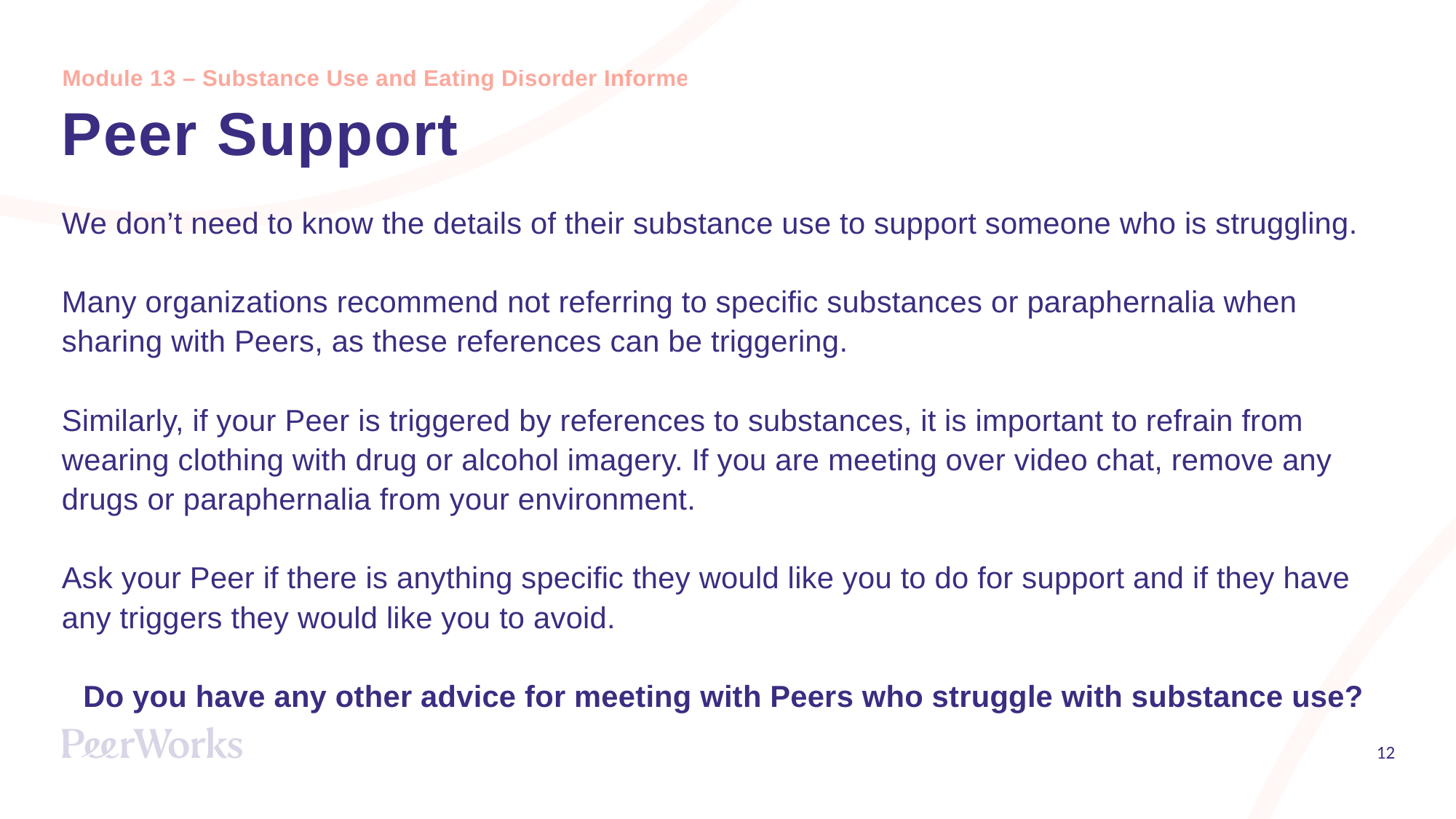

Module 13 – Substance Use and Eating Disorder Informed
# Peer Support
We don’t need to know the details of their substance use to support someone who is struggling.
Many organizations recommend not referring to specific substances or paraphernalia when sharing with Peers, as these references can be triggering.
Similarly, if your Peer is triggered by references to substances, it is important to refrain from wearing clothing with drug or alcohol imagery. If you are meeting over video chat, remove any drugs or paraphernalia from your environment.
Ask your Peer if there is anything specific they would like you to do for support and if they have any triggers they would like you to avoid.

Do you have any other advice for meeting with Peers who struggle with substance use?
12